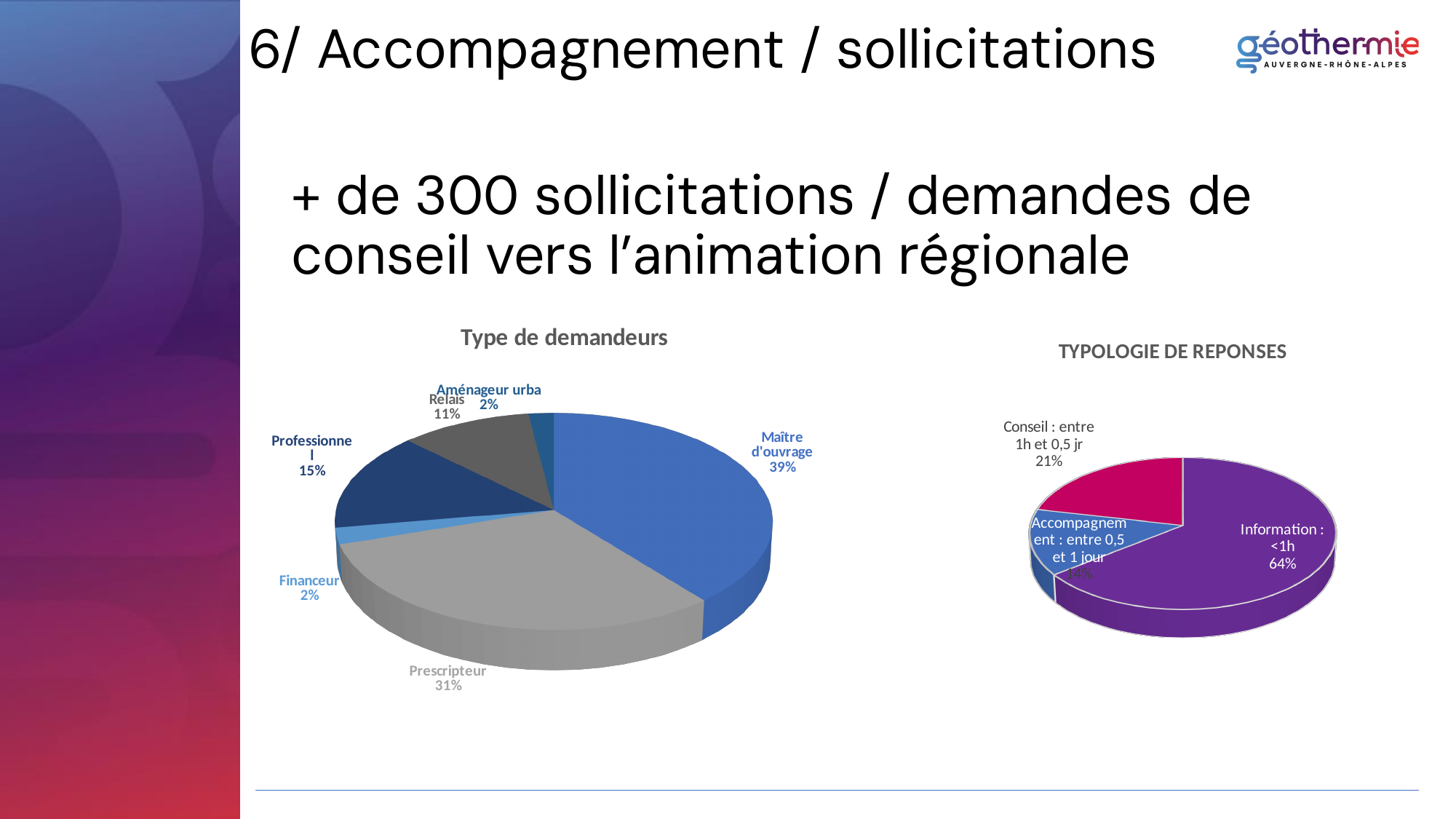

6/ Accompagnement / sollicitations
+ de 300 sollicitations / demandes de conseil vers l’animation régionale

[unsupported chart]

[unsupported chart]